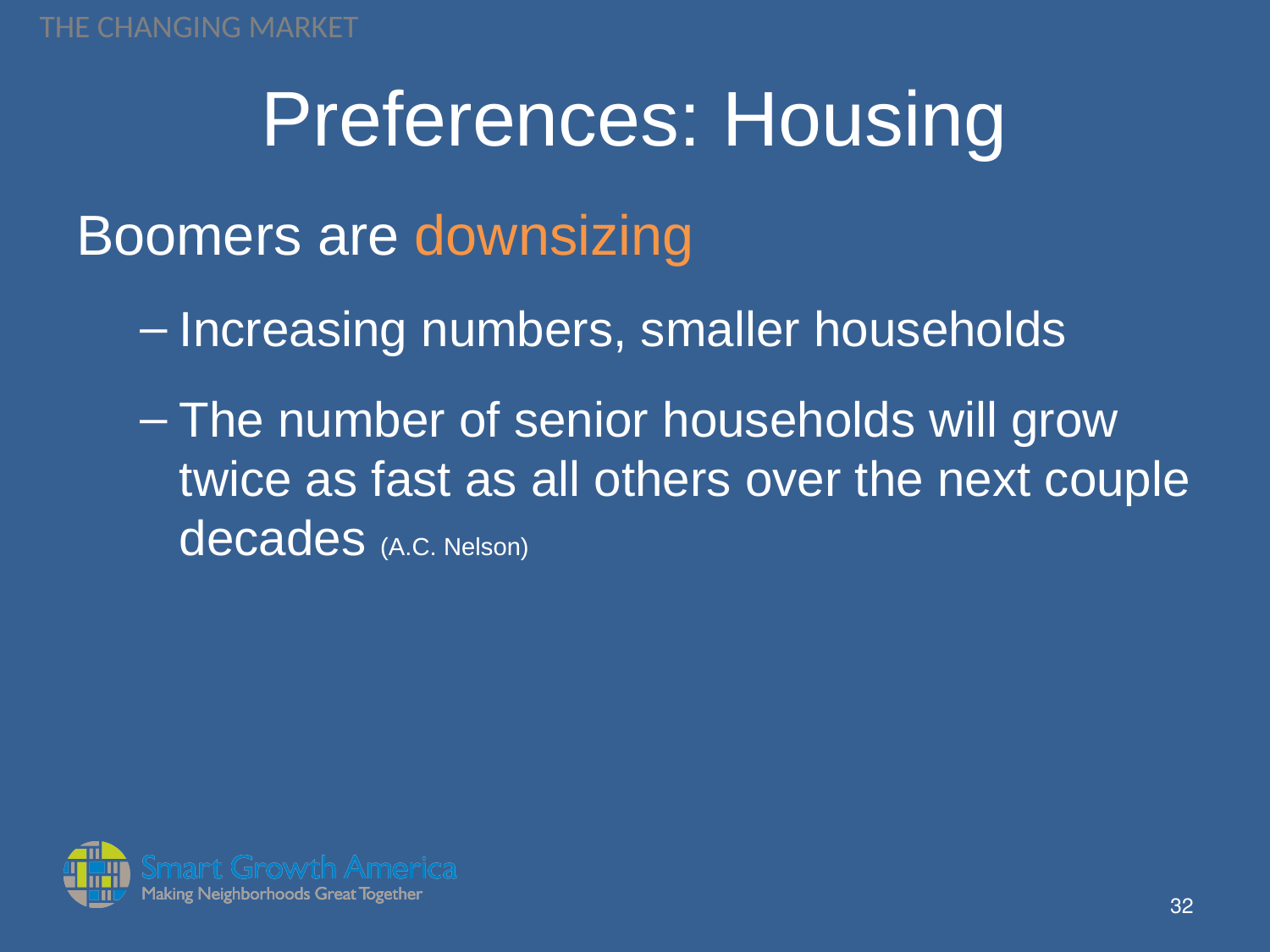

THE CHANGING MARKET
# Preferences: Housing
Boomers are downsizing
Increasing numbers, smaller households
The number of senior households will grow twice as fast as all others over the next couple decades (A.C. Nelson)

32